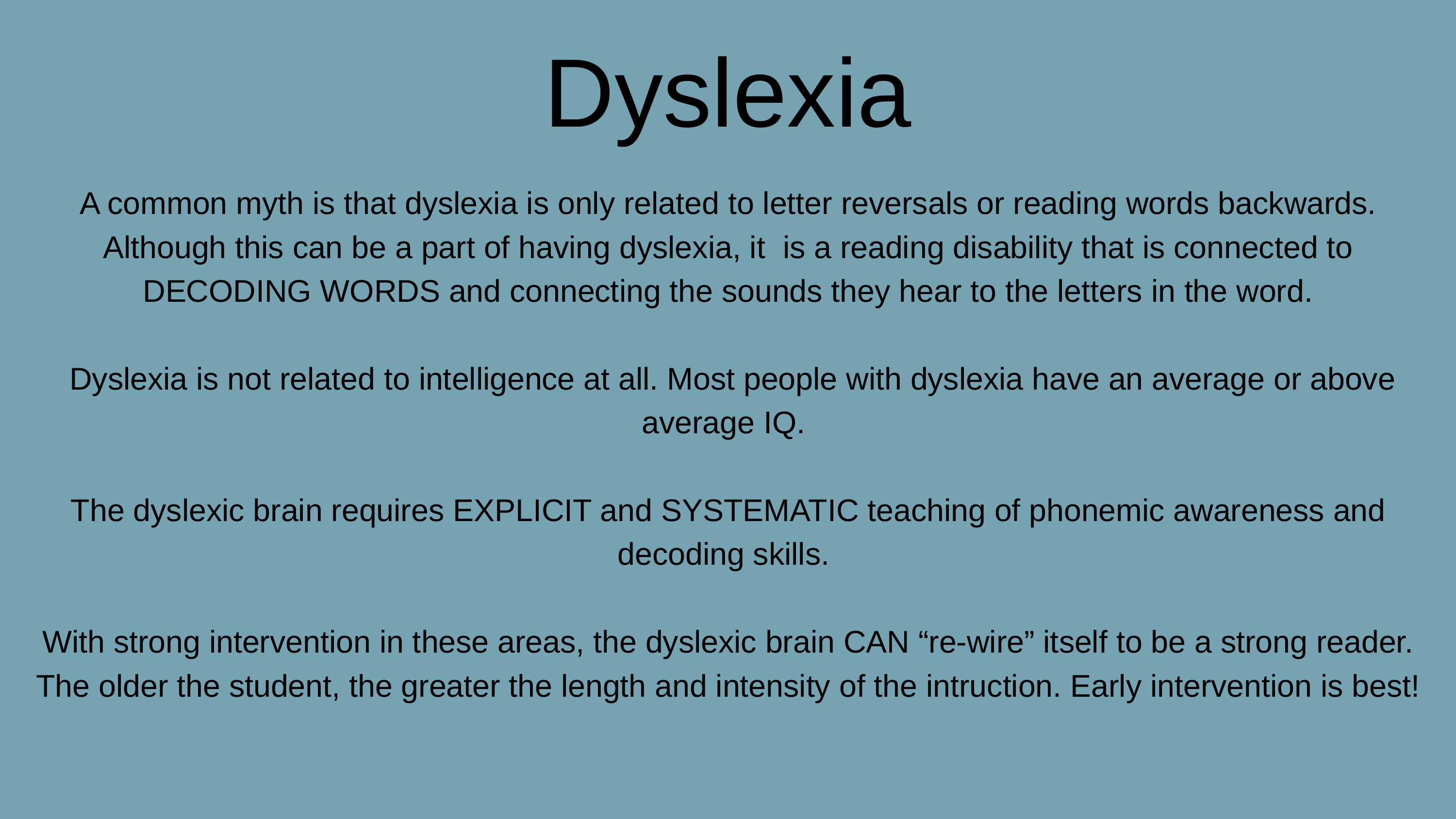

Dyslexia
A common myth is that dyslexia is only related to letter reversals or reading words backwards. Although this can be a part of having dyslexia, it  is a reading disability that is connected to DECODING WORDS and connecting the sounds they hear to the letters in the word.

 Dyslexia is not related to intelligence at all. Most people with dyslexia have an average or above average IQ.

The dyslexic brain requires EXPLICIT and SYSTEMATIC teaching of phonemic awareness and decoding skills.

With strong intervention in these areas, the dyslexic brain CAN “re-wire” itself to be a strong reader. The older the student, the greater the length and intensity of the intruction. Early intervention is best!